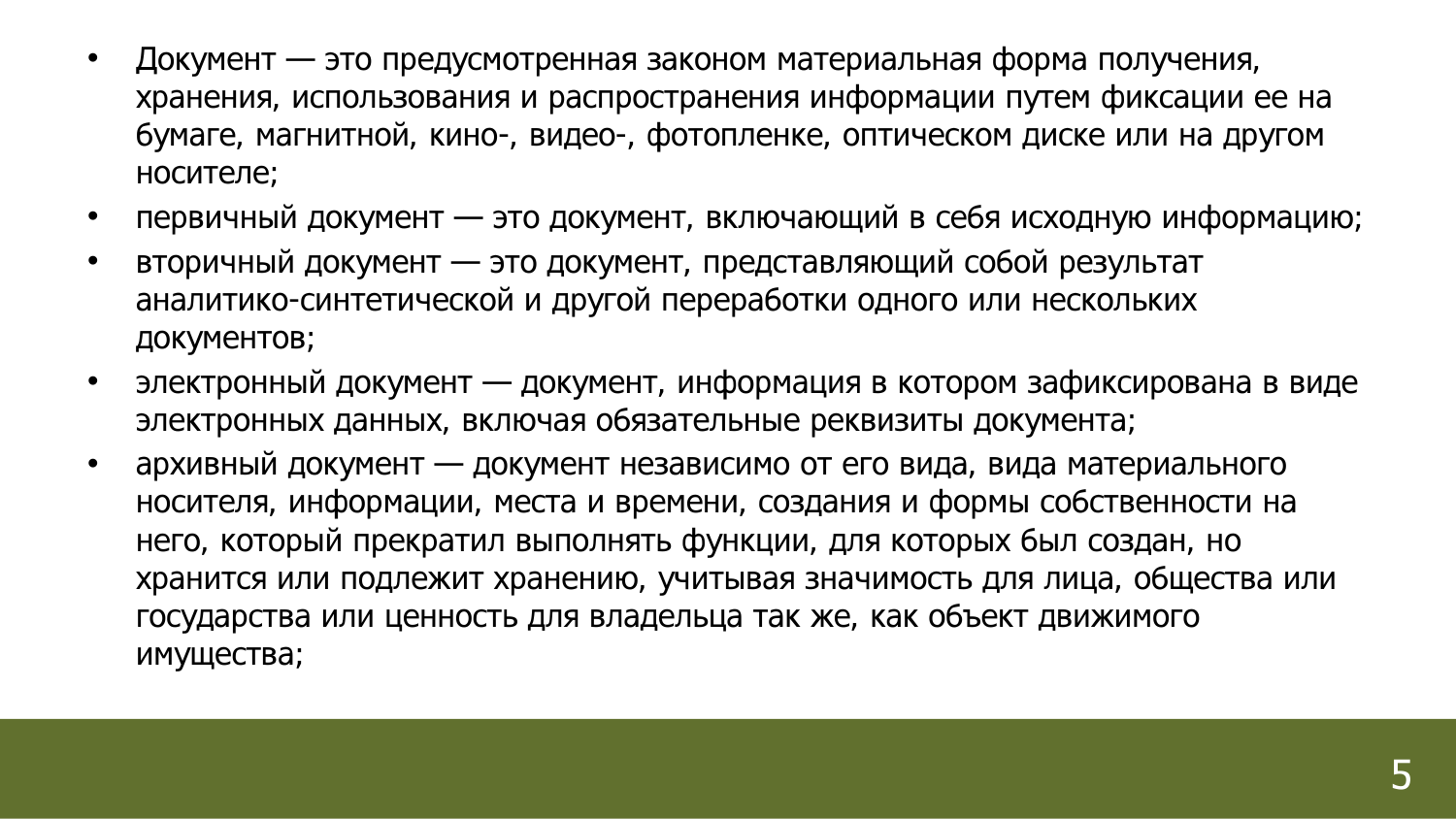

Документ — это предусмотренная законом материальная форма получения, хранения, использования и распространения информации путем фиксации ее на бумаге, магнитной, кино-, видео-, фотопленке, оптическом диске или на другом носителе;
первичный документ — это документ, включающий в себя исходную информацию;
вторичный документ — это документ, представляющий собой результат аналитико-синтетической и другой переработки одного или нескольких документов;
электронный документ — документ, информация в котором зафиксирована в виде электронных данных, включая обязательные реквизиты документа;
архивный документ — документ независимо от его вида, вида материального носителя, информации, места и времени, создания и формы собственности на него, который прекратил выполнять функции, для которых был создан, но хранится или подлежит хранению, учитывая значимость для лица, общества или государства или ценность для владельца так же, как объект движимого имущества;

5